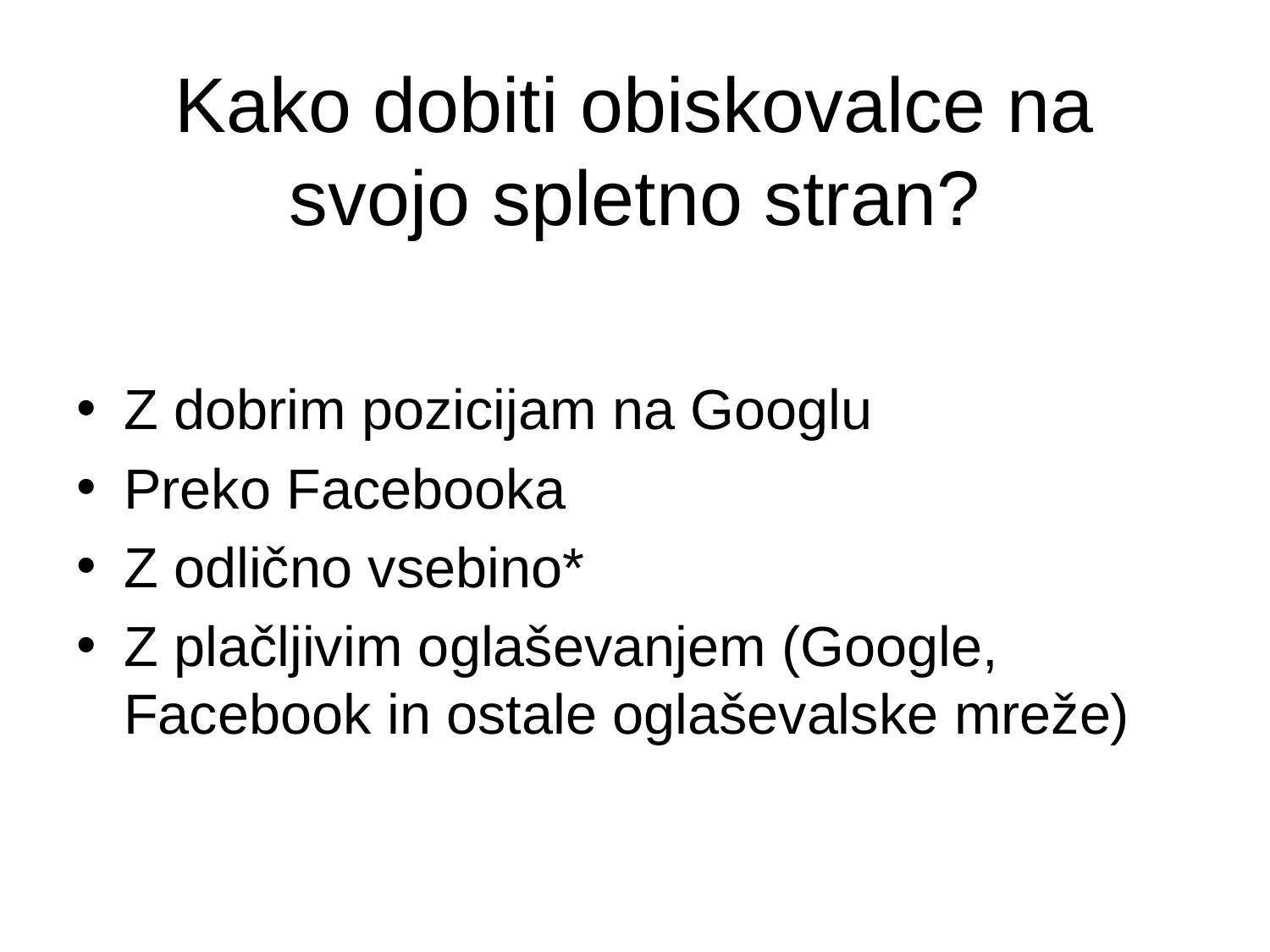

# Kako dobiti obiskovalce na svojo spletno stran?
Z dobrim pozicijam na Googlu
Preko Facebooka
Z odlično vsebino*
Z plačljivim oglaševanjem (Google, Facebook in ostale oglaševalske mreže)